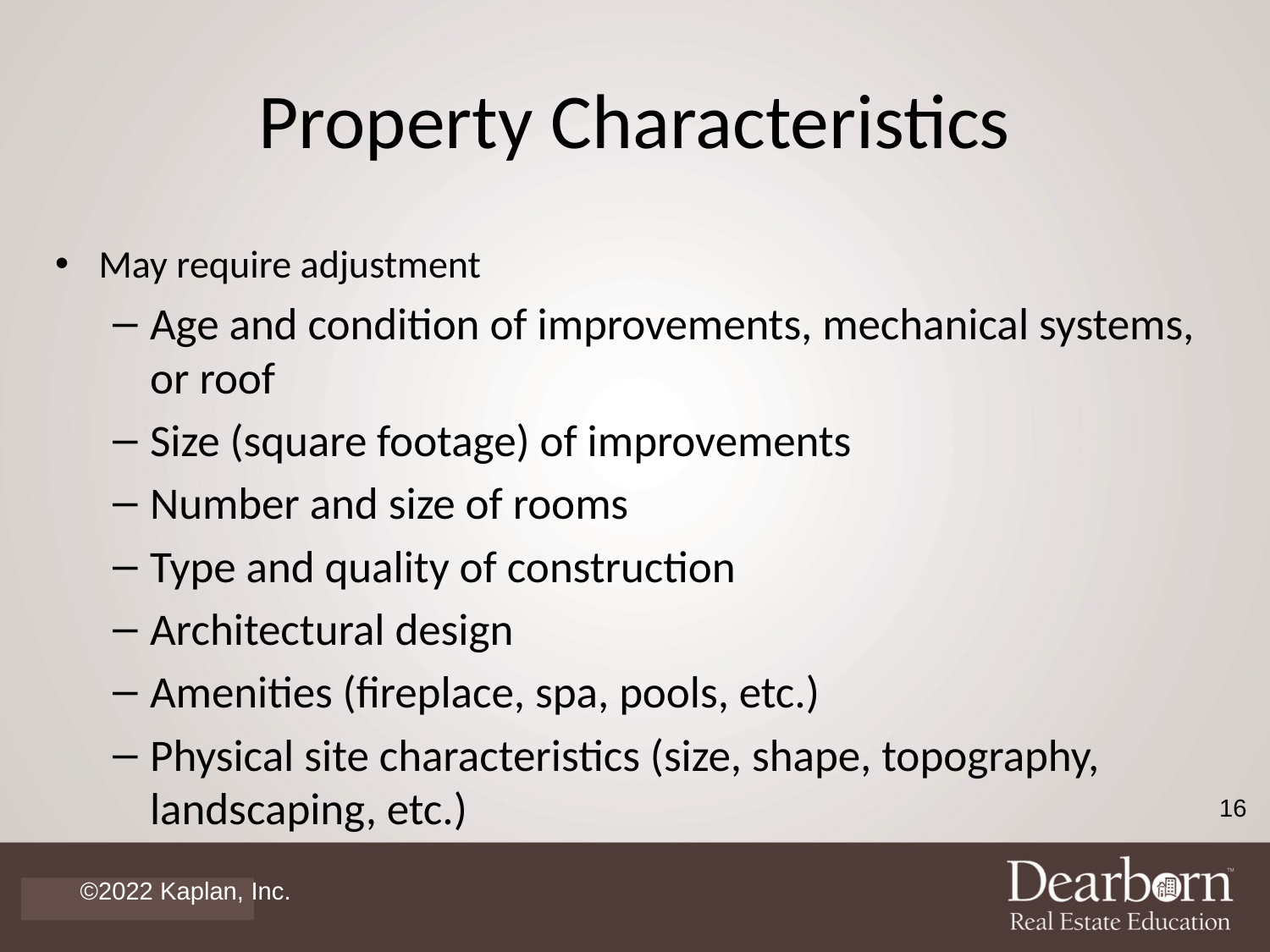

# Property Characteristics
May require adjustment
Age and condition of improvements, mechanical systems, or roof
Size (square footage) of improvements
Number and size of rooms
Type and quality of construction
Architectural design
Amenities (fireplace, spa, pools, etc.)
Physical site characteristics (size, shape, topography, landscaping, etc.)
16